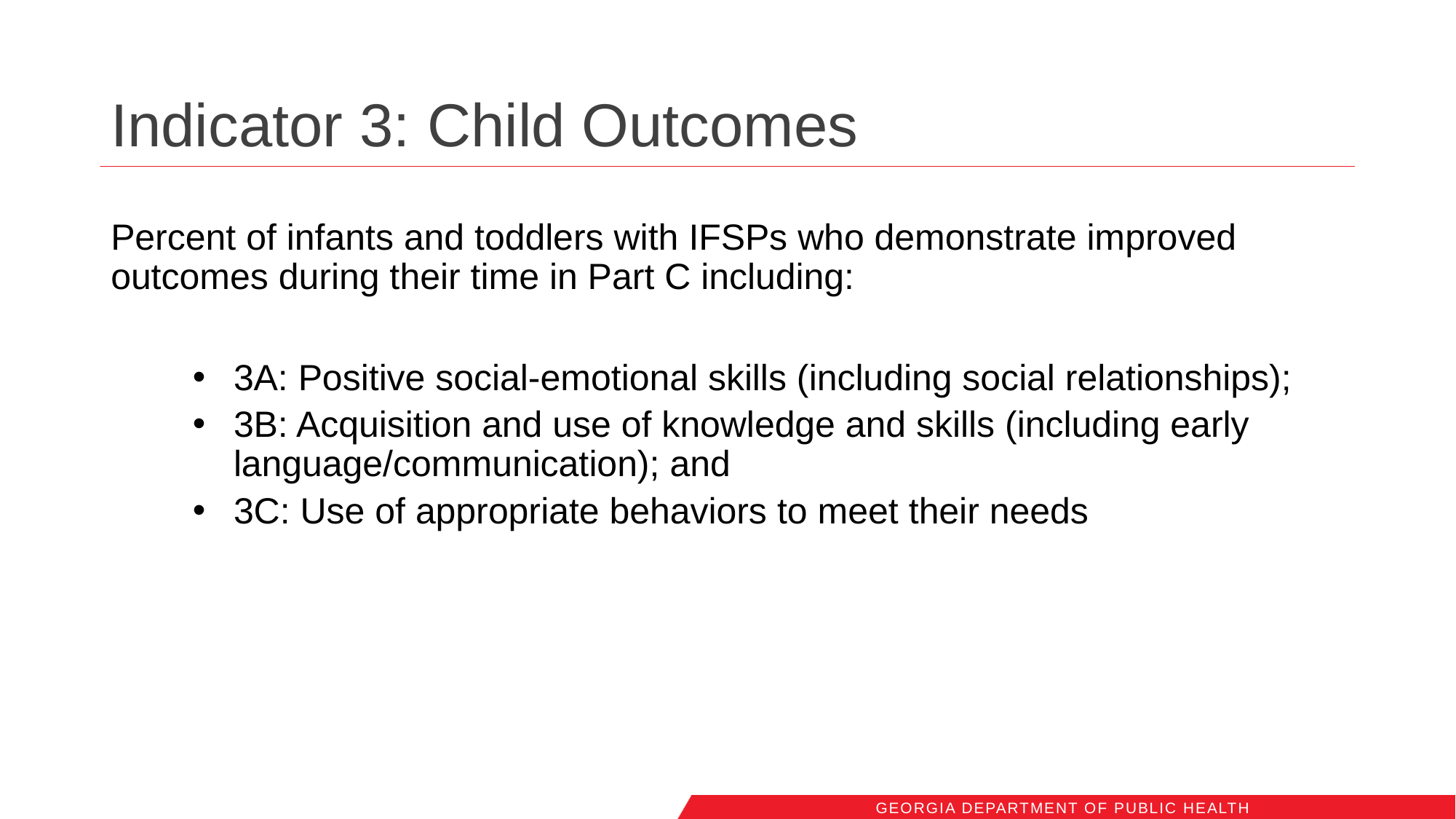

# Indicator 3: Child Outcomes
Percent of infants and toddlers with IFSPs who demonstrate improved outcomes during their time in Part C including:

3A: Positive social-emotional skills (including social relationships);
3B: Acquisition and use of knowledge and skills (including early language/communication); and
3C: Use of appropriate behaviors to meet their needs